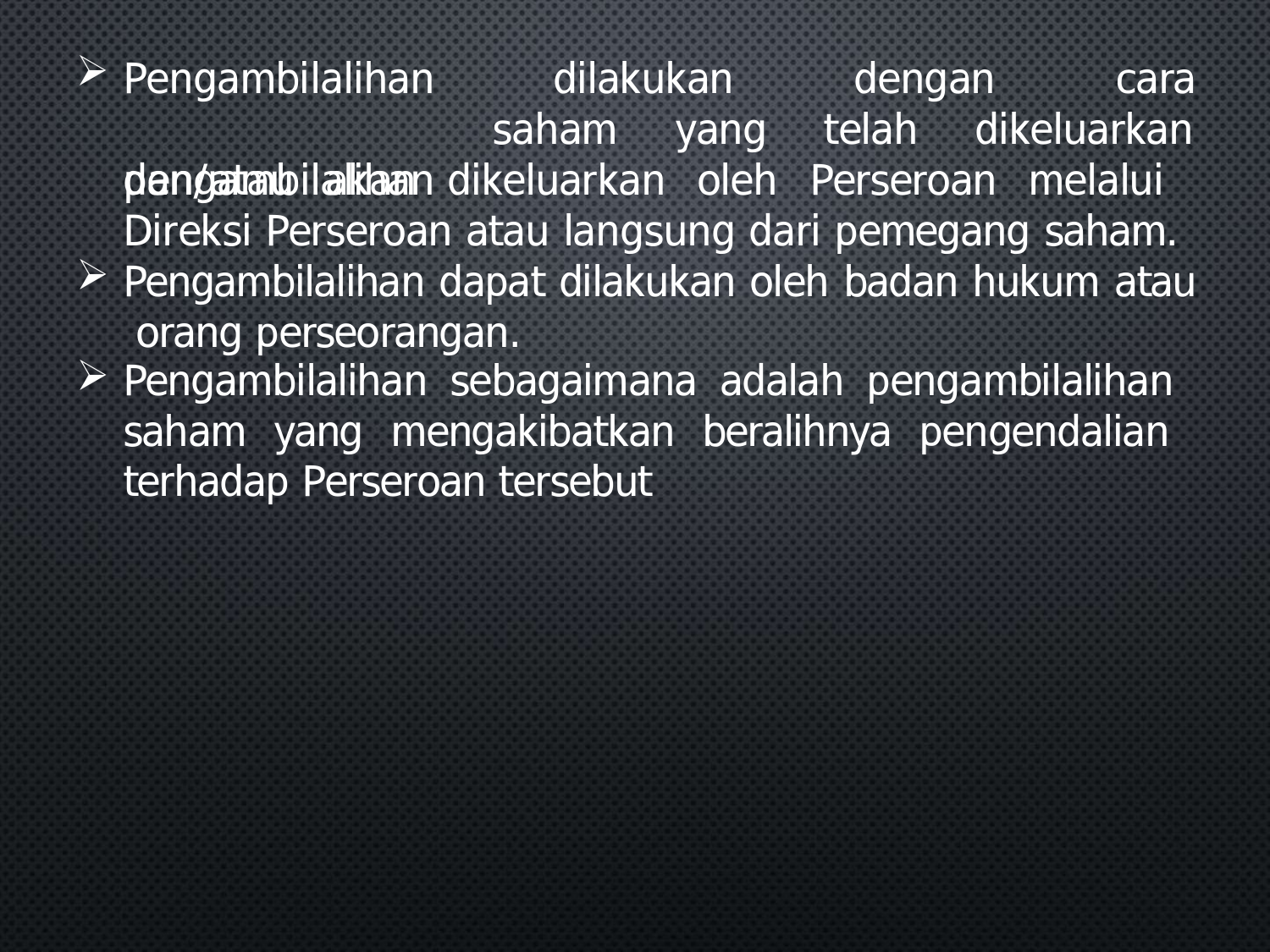

Pengambilalihan  pengambilalihan
dilakukan
dengan	cara
saham
yang
telah
dikeluarkan
dan/atau akan dikeluarkan oleh Perseroan melalui  Direksi Perseroan atau langsung dari pemegang saham.
Pengambilalihan dapat dilakukan oleh badan hukum atau  orang perseorangan.
Pengambilalihan sebagaimana adalah pengambilalihan  saham yang mengakibatkan beralihnya pengendalian  terhadap Perseroan tersebut